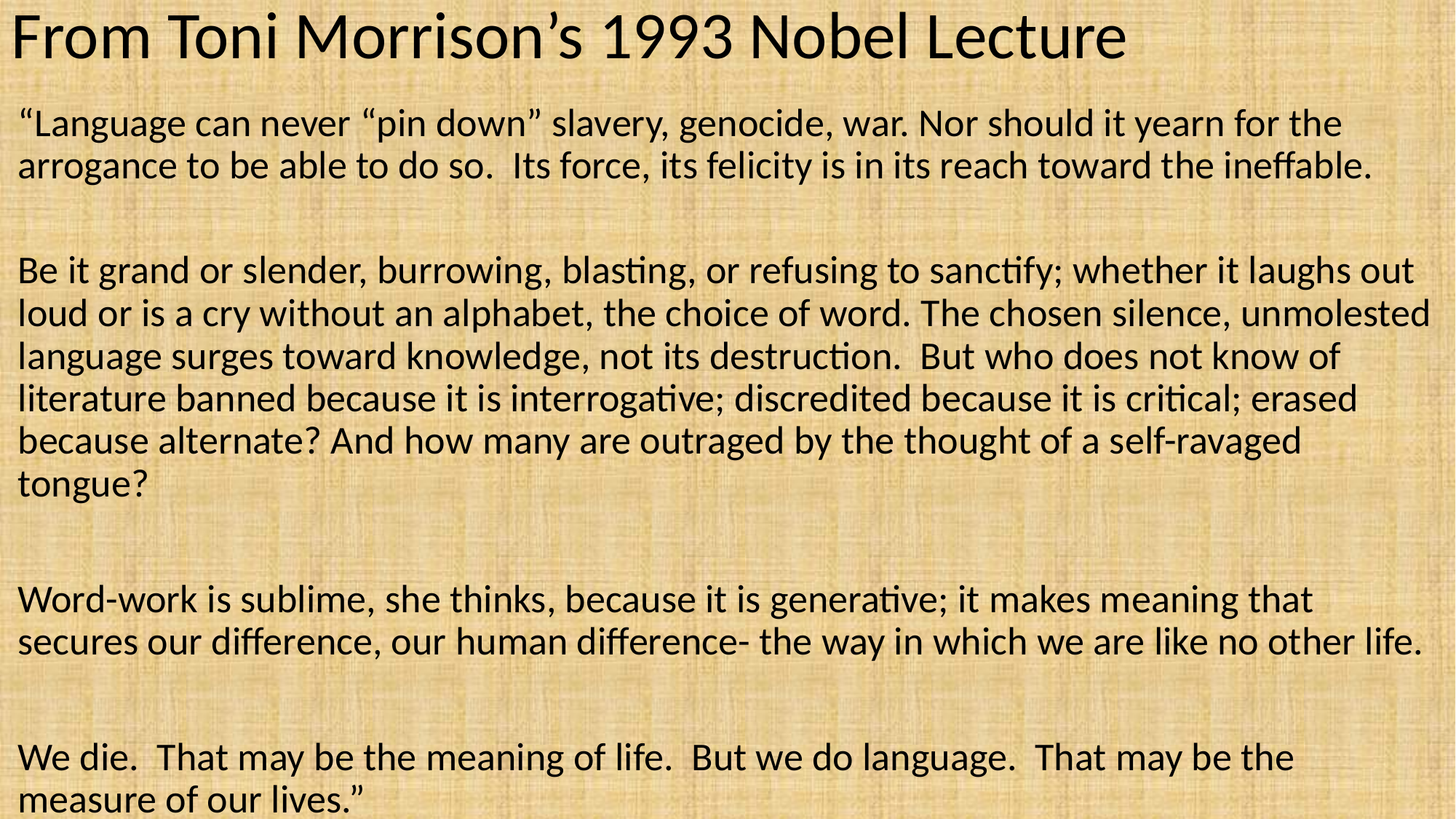

# From Toni Morrison’s 1993 Nobel Lecture
“Language can never “pin down” slavery, genocide, war. Nor should it yearn for the arrogance to be able to do so.  Its force, its felicity is in its reach toward the ineffable.
Be it grand or slender, burrowing, blasting, or refusing to sanctify; whether it laughs out loud or is a cry without an alphabet, the choice of word. The chosen silence, unmolested language surges toward knowledge, not its destruction.  But who does not know of literature banned because it is interrogative; discredited because it is critical; erased because alternate? And how many are outraged by the thought of a self-ravaged tongue?

Word-work is sublime, she thinks, because it is generative; it makes meaning that secures our difference, our human difference- the way in which we are like no other life.

We die.  That may be the meaning of life.  But we do language.  That may be the measure of our lives.”